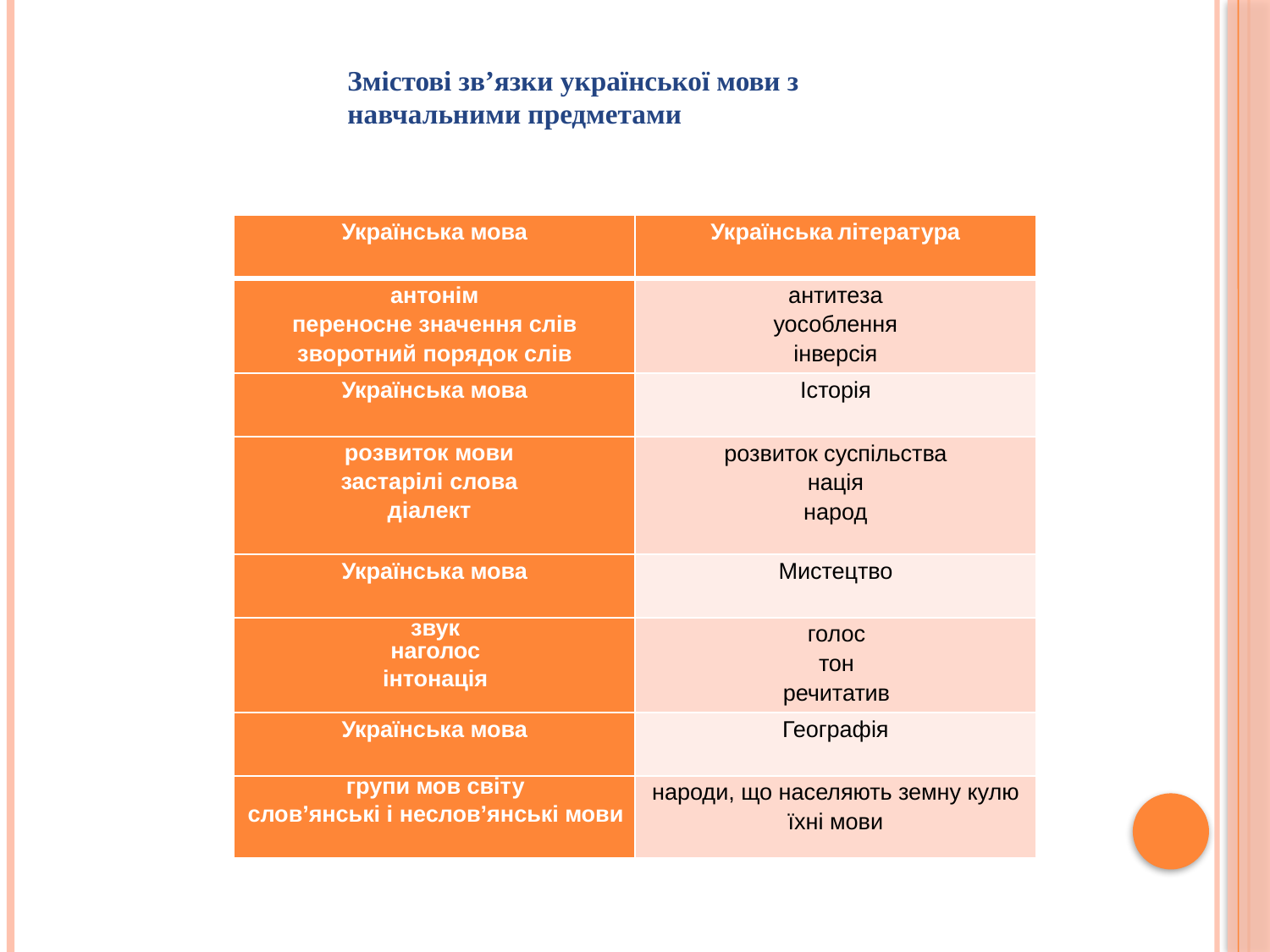

Змістові зв’язки української мови з навчальними предметами
| Українська мова | Українська література |
| --- | --- |
| антонім переносне значення слів зворотний порядок слів | антитеза уособлення інверсія |
| Українська мова | Історія |
| розвиток мови застарілі слова діалект | розвиток суспільства нація народ |
| Українська мова | Мистецтво |
| звук наголос інтонація | голос тон речитатив |
| Українська мова | Географія |
| групи мов світу слов’янські і неслов’янські мови | народи, що населяють земну кулю їхні мови |